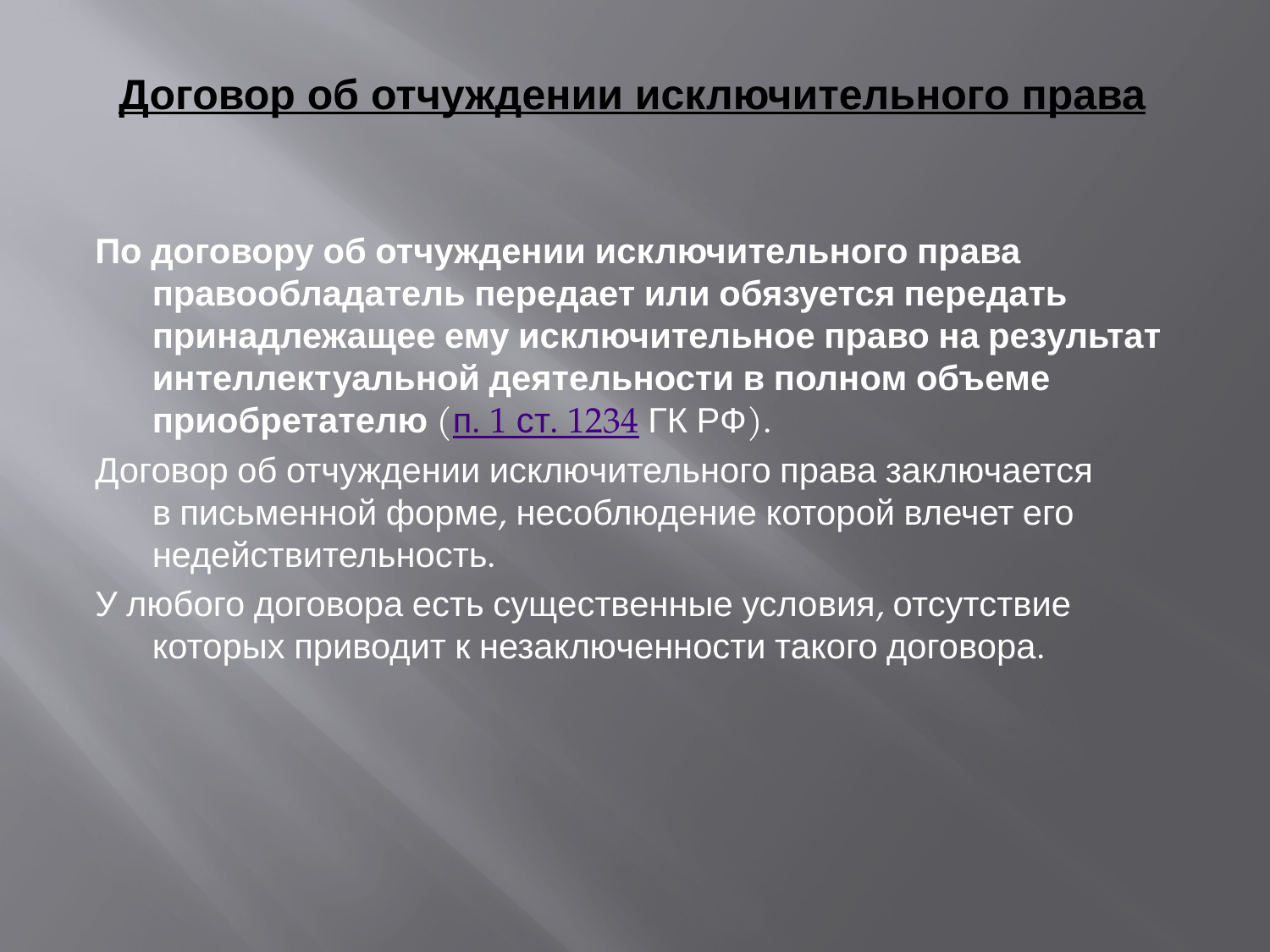

# Договор об отчуждении исключительного права
По договору об отчуждении исключительного права правообладатель передает или обязуется передать принадлежащее ему исключительное право на результат интеллектуальной деятельности в полном объеме приобретателю (п. 1 ст. 1234 ГК РФ).
Договор об отчуждении исключительного права заключается в письменной форме, несоблюдение которой влечет его недействительность.
У любого договора есть существенные условия, отсутствие которых приводит к незаключенности такого договора.